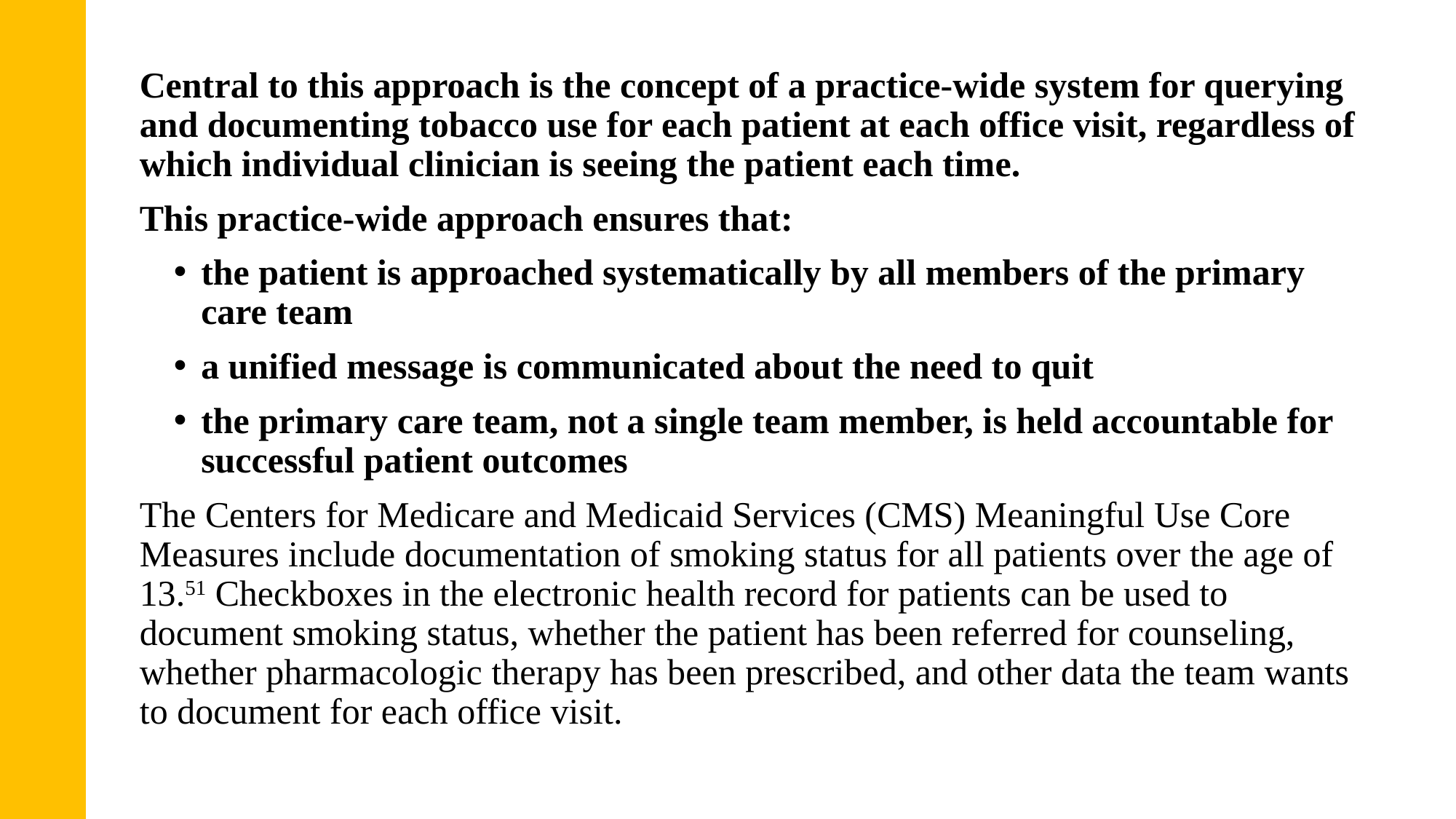

Central to this approach is the concept of a practice-wide system for querying and documenting tobacco use for each patient at each office visit, regardless of which individual clinician is seeing the patient each time.
This practice-wide approach ensures that:
the patient is approached systematically by all members of the primary care team
a unified message is communicated about the need to quit
the primary care team, not a single team member, is held accountable for successful patient outcomes
The Centers for Medicare and Medicaid Services (CMS) Meaningful Use Core Measures include documentation of smoking status for all patients over the age of 13.51 Checkboxes in the electronic health record for patients can be used to document smoking status, whether the patient has been referred for counseling, whether pharmacologic therapy has been prescribed, and other data the team wants to document for each office visit.